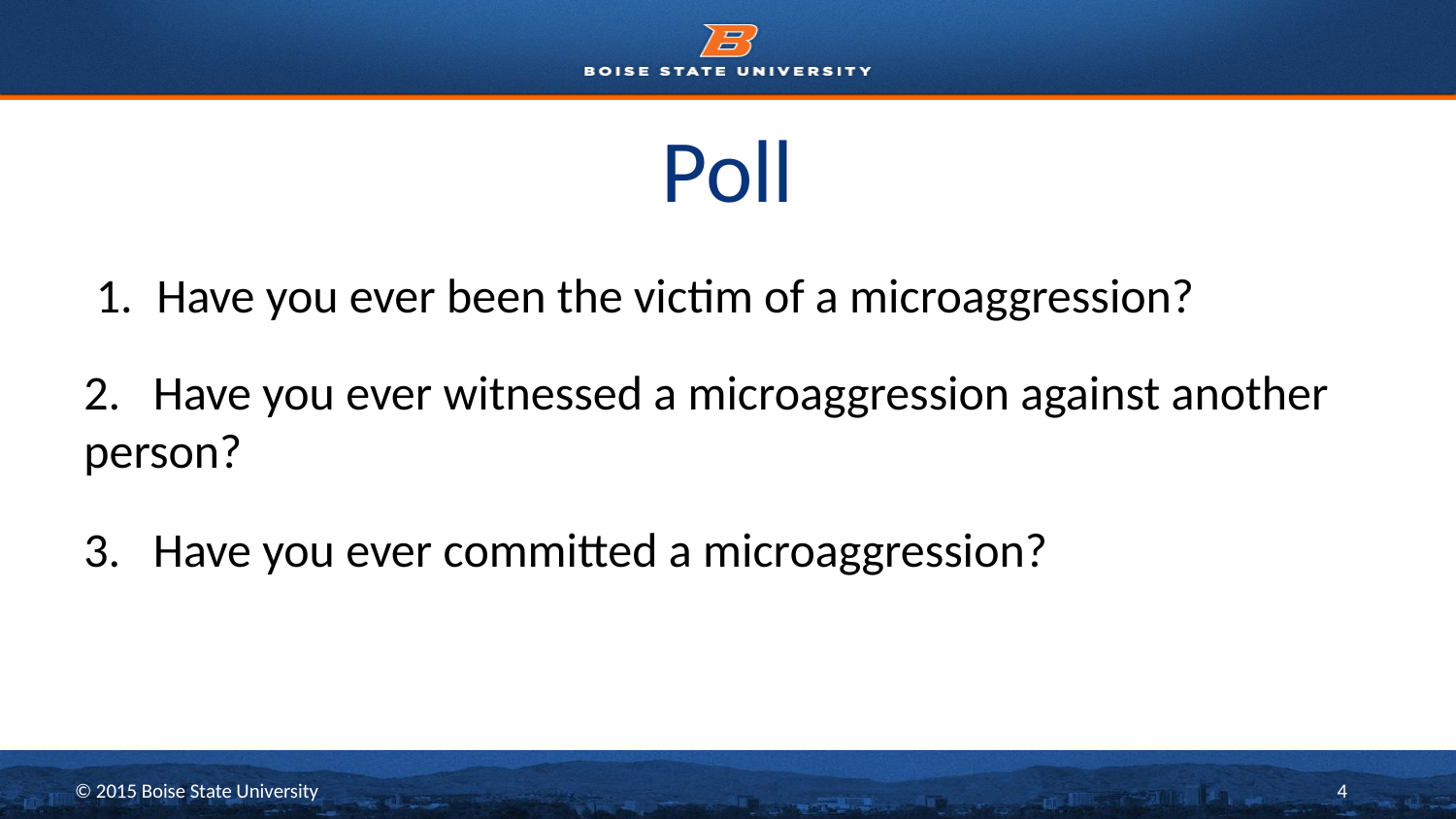

# Poll
Have you ever been the victim of a microaggression?
2.   Have you ever witnessed a microaggression against another person?
3.   Have you ever committed a microaggression?